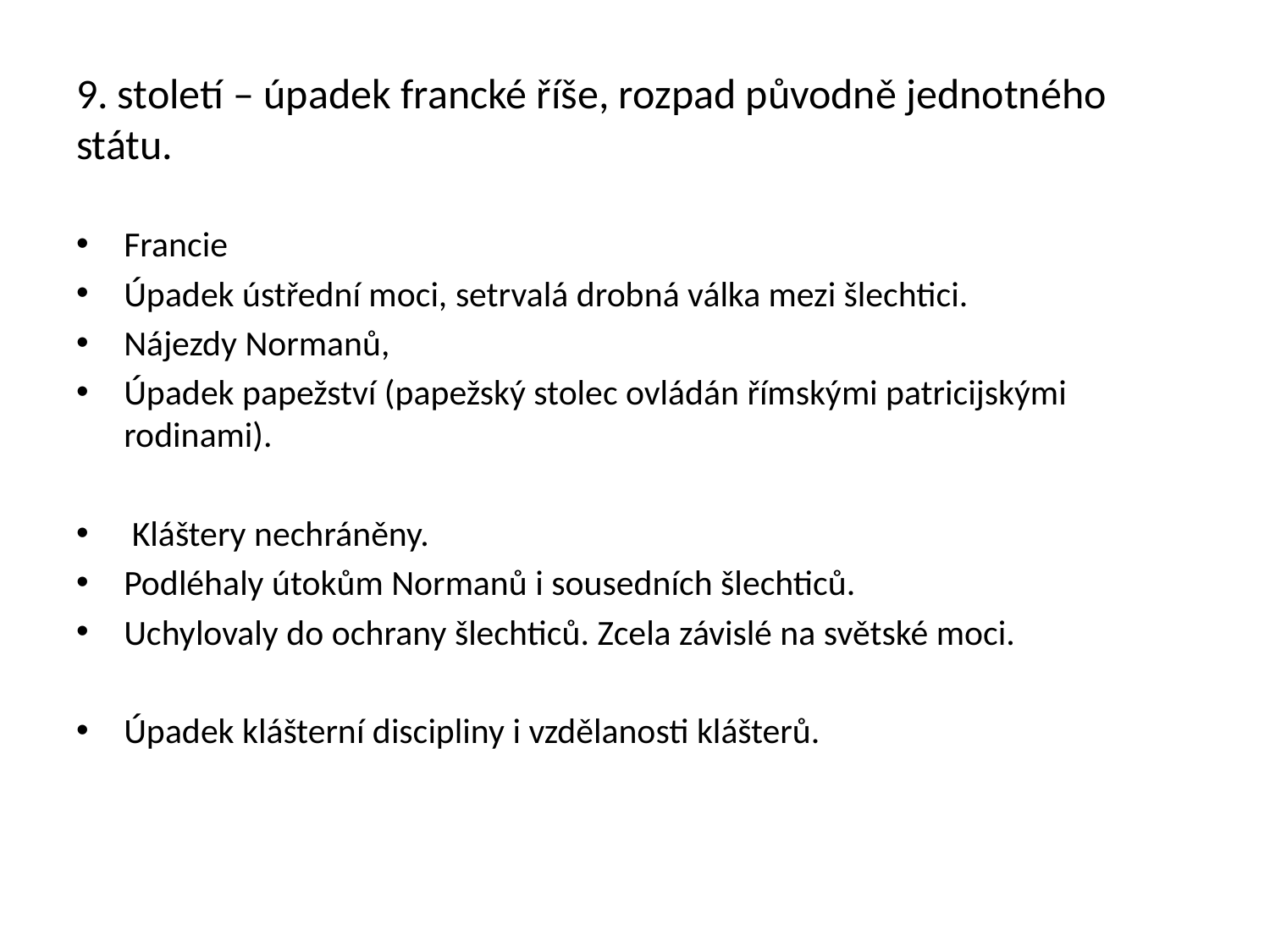

# 9. století – úpadek francké říše, rozpad původně jednotného státu.

Francie
Úpadek ústřední moci, setrvalá drobná válka mezi šlechtici.
Nájezdy Normanů,
Úpadek papežství (papežský stolec ovládán římskými patricijskými rodinami).

 Kláštery nechráněny.
Podléhaly útokům Normanů i sousedních šlechticů.
Uchylovaly do ochrany šlechticů. Zcela závislé na světské moci.

Úpadek klášterní discipliny i vzdělanosti klášterů.